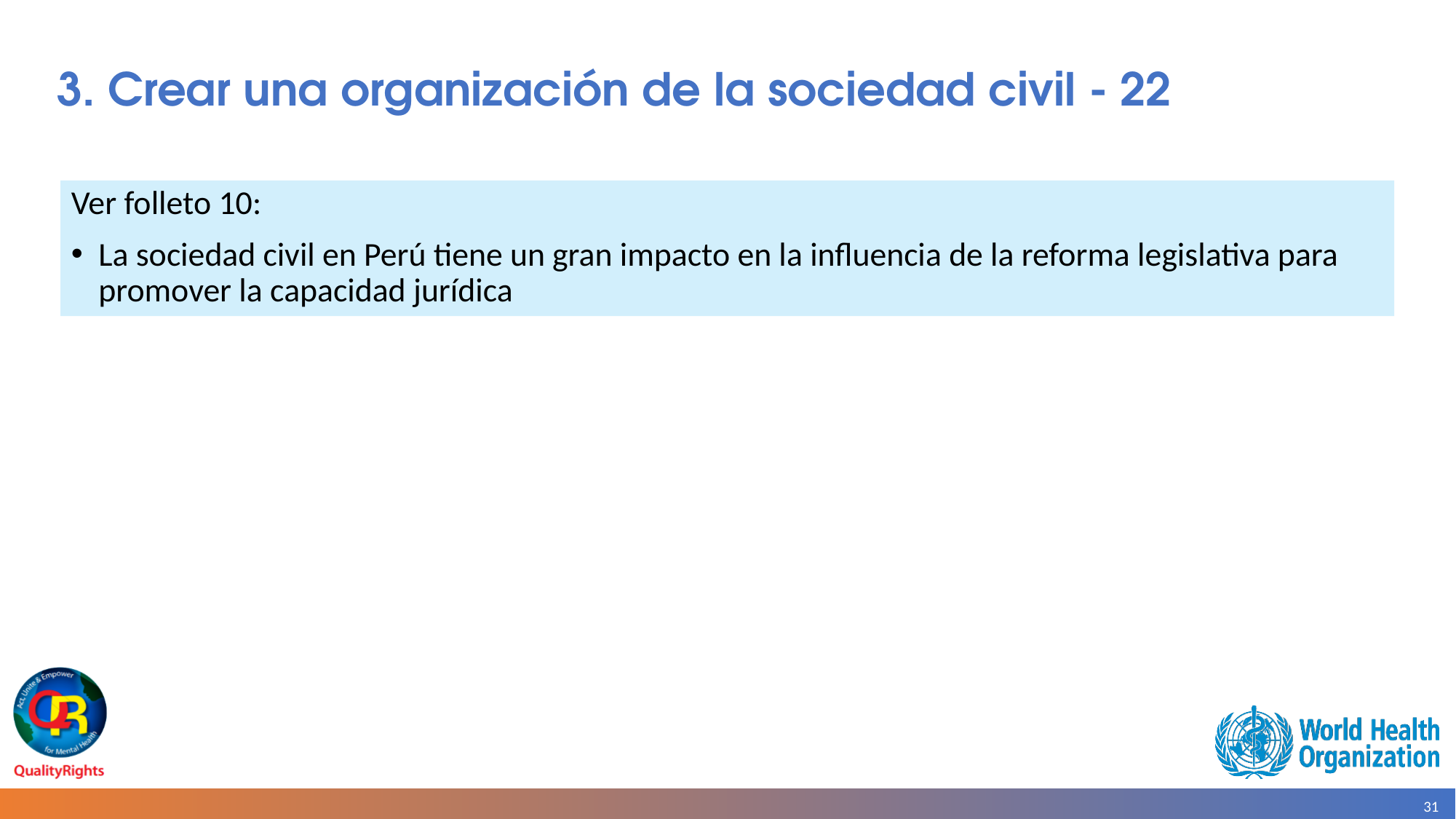

# 3. Crear una organización de la sociedad civil - 22
Ver folleto 10:
La sociedad civil en Perú tiene un gran impacto en la influencia de la reforma legislativa para promover la capacidad jurídica